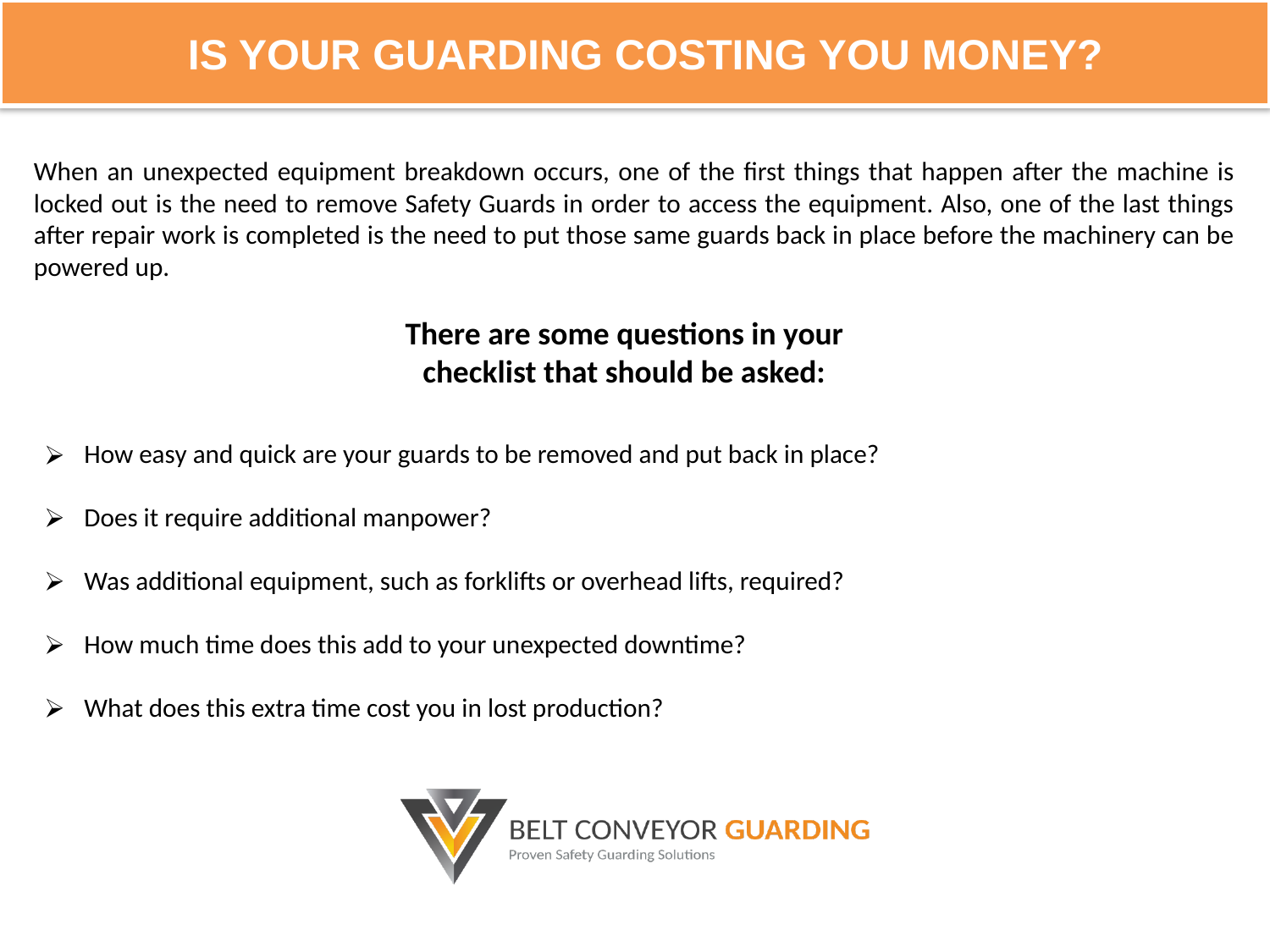

IS YOUR GUARDING COSTING YOU MONEY?
When an unexpected equipment breakdown occurs, one of the first things that happen after the machine is locked out is the need to remove Safety Guards in order to access the equipment. Also, one of the last things after repair work is completed is the need to put those same guards back in place before the machinery can be powered up.
There are some questions in your checklist that should be asked:

How easy and quick are your guards to be removed and put back in place?

Does it require additional manpower?

Was additional equipment, such as forklifts or overhead lifts, required?

How much time does this add to your unexpected downtime?

What does this extra time cost you in lost production?